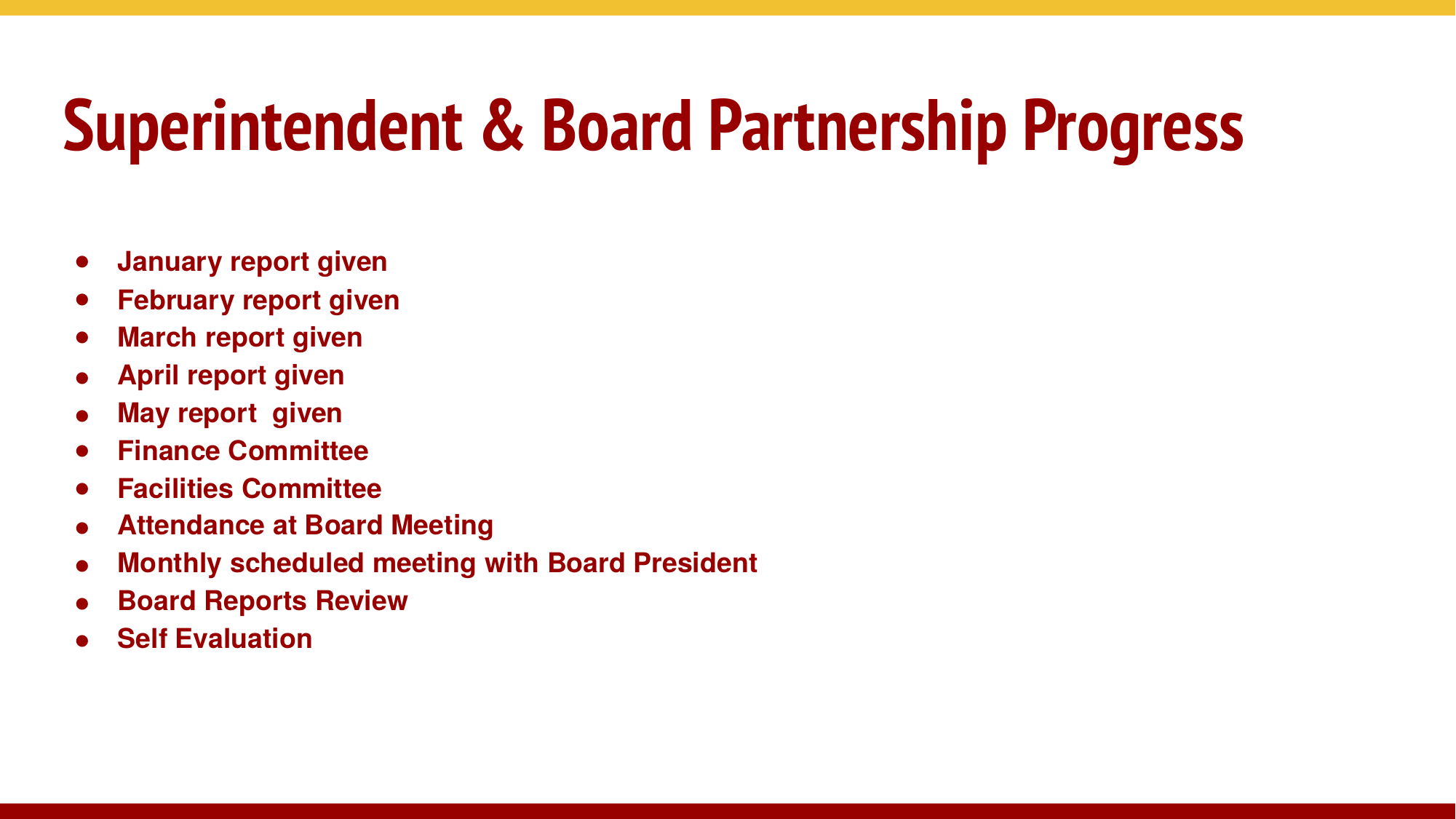

# Superintendent & Board Partnership Progress
January report given
February report given
March report given
April report given
May report  given
Finance Committee
Facilities Committee
Attendance at Board Meeting
Monthly scheduled meeting with Board President
Board Reports Review
Self Evaluation